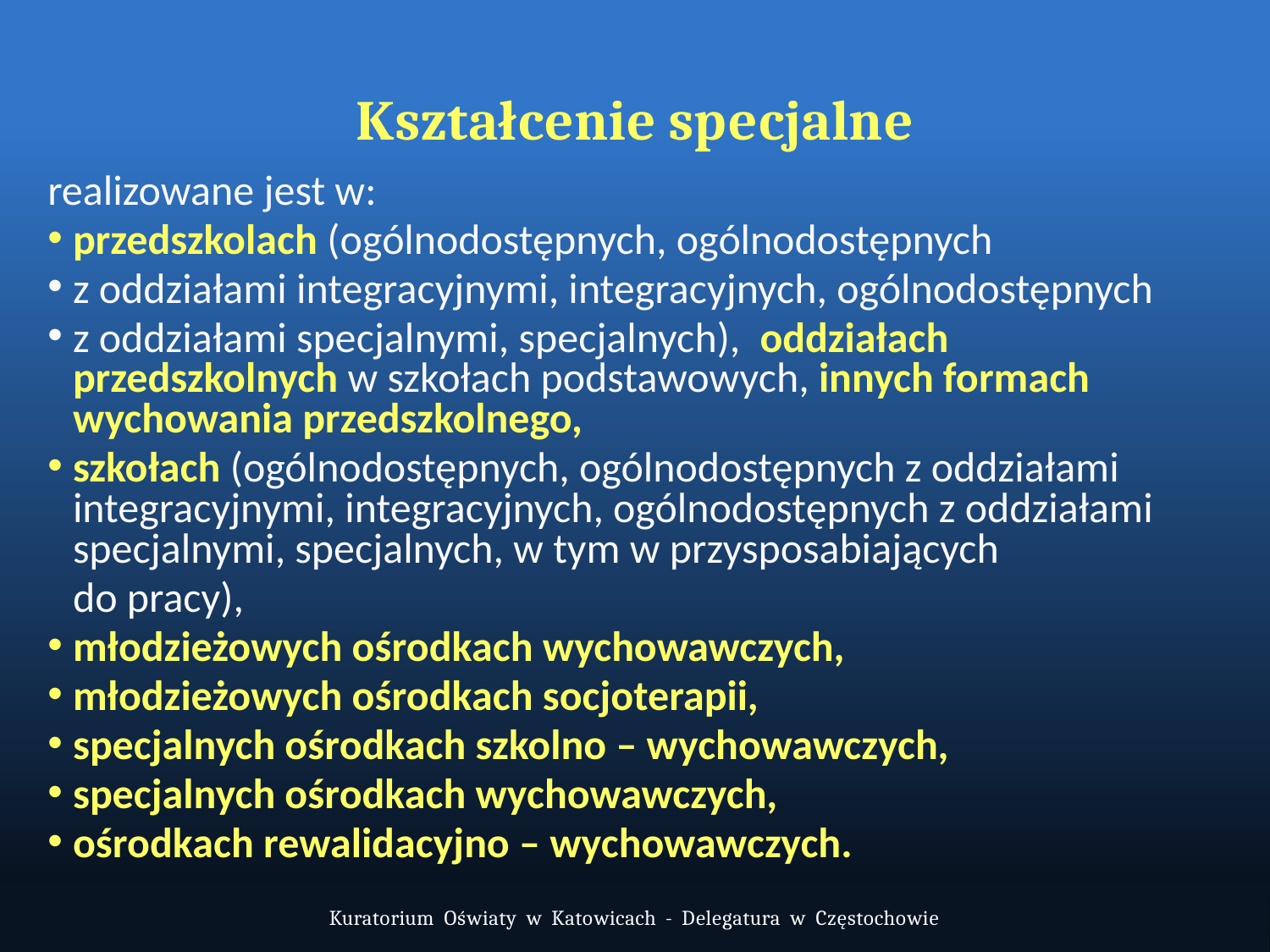

# Kształcenie specjalne
realizowane jest w:
przedszkolach (ogólnodostępnych, ogólnodostępnych
z oddziałami integracyjnymi, integracyjnych, ogólnodostępnych
z oddziałami specjalnymi, specjalnych),  oddziałach przedszkolnych w szkołach podstawowych, innych formach wychowania przedszkolnego,
szkołach (ogólnodostępnych, ogólnodostępnych z oddziałami integracyjnymi, integracyjnych, ogólnodostępnych z oddziałami specjalnymi, specjalnych, w tym w przysposabiających
	do pracy),
młodzieżowych ośrodkach wychowawczych,
młodzieżowych ośrodkach socjoterapii,
specjalnych ośrodkach szkolno – wychowawczych,
specjalnych ośrodkach wychowawczych,
ośrodkach rewalidacyjno – wychowawczych.